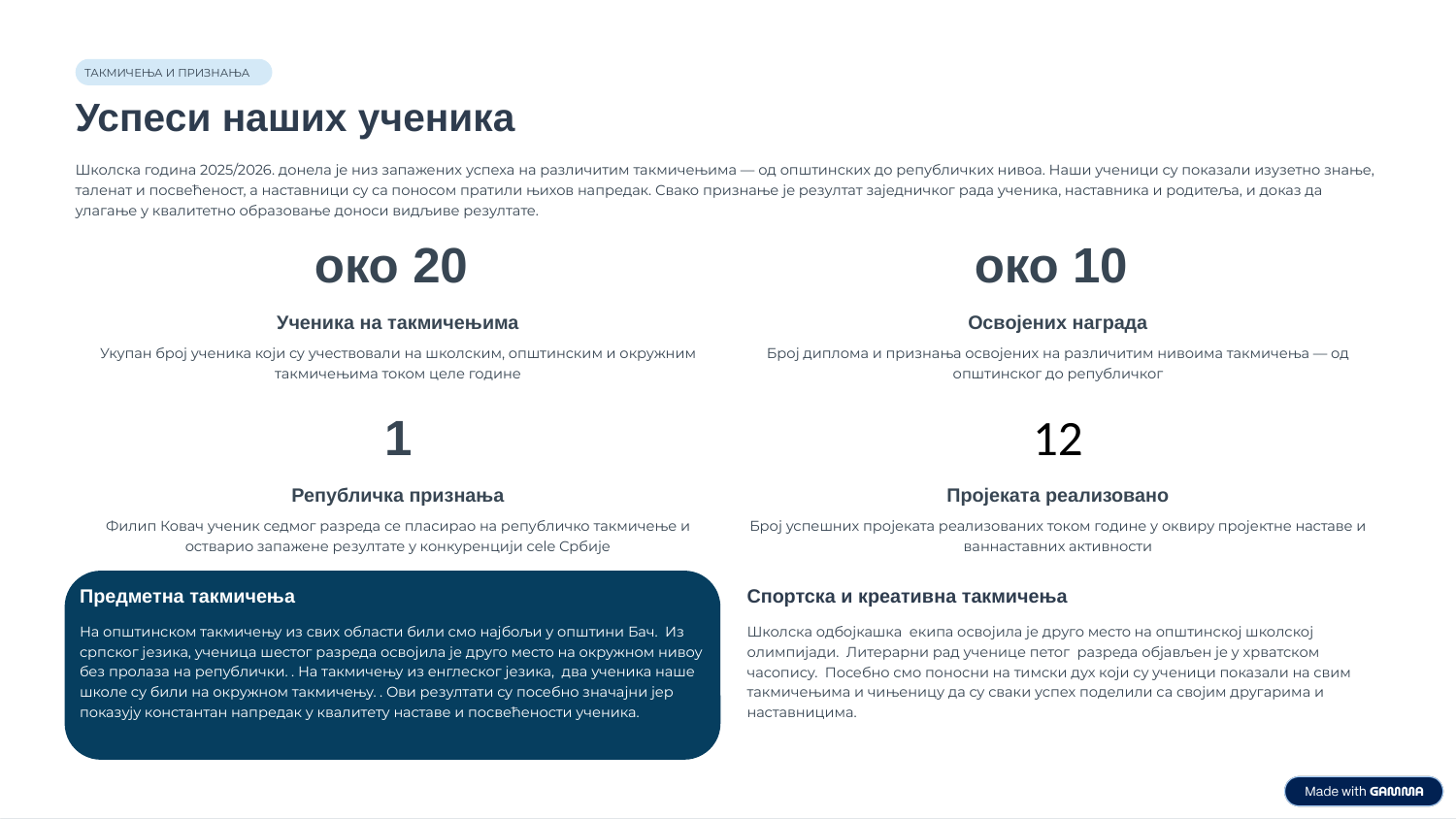

ТАКМИЧЕЊА И ПРИЗНАЊА
Успеси наших ученика
Школска година 2025/2026. донела је низ запажених успеха на различитим такмичењима — од општинских до републичких нивоа. Наши ученици су показали изузетно знање, таленат и посвећеност, а наставници су са поносом пратили њихов напредак. Свако признање је резултат заједничког рада ученика, наставника и родитеља, и доказ да улагање у квалитетно образовање доноси видљиве резултате.
око 20
око 10
Ученика на такмичењима
Освојених награда
Укупан број ученика који су учествовали на школским, општинским и окружним такмичењима током целе године
Број диплома и признања освојених на различитим нивоима такмичења — од општинског до републичког
1
12
Републичка признања
Пројеката реализовано
Филип Ковач ученик седмог разреда се пласирао на републичко такмичење и остварио запажене резултате у конкуренцији cele Србије
Број успешних пројеката реализованих током године у оквиру пројектне наставе и ваннаставних активности

Предметна такмичења
Спортска и креативна такмичења
На општинском такмичењу из свих области били смо најбољи у општини Бач.  Из српског језика, ученица шестог разреда освојила је друго место на окружном нивоу без пролаза на републички. . На такмичењу из енглеског језика,  два ученика наше школе су били на окружном такмичењу. . Ови резултати су посебно значајни јер показују константан напредак у квалитету наставе и посвећености ученика.
Школска одбојкашка  екипа освојила је друго место на општинској школској олимпијади.  Литерарни рад ученице петог  разреда објављен је у хрватском часопису.  Посебно смо поносни на тимски дух који су ученици показали на свим такмичењима и чињеницу да су сваки успех поделили са својим другарима и наставницима.